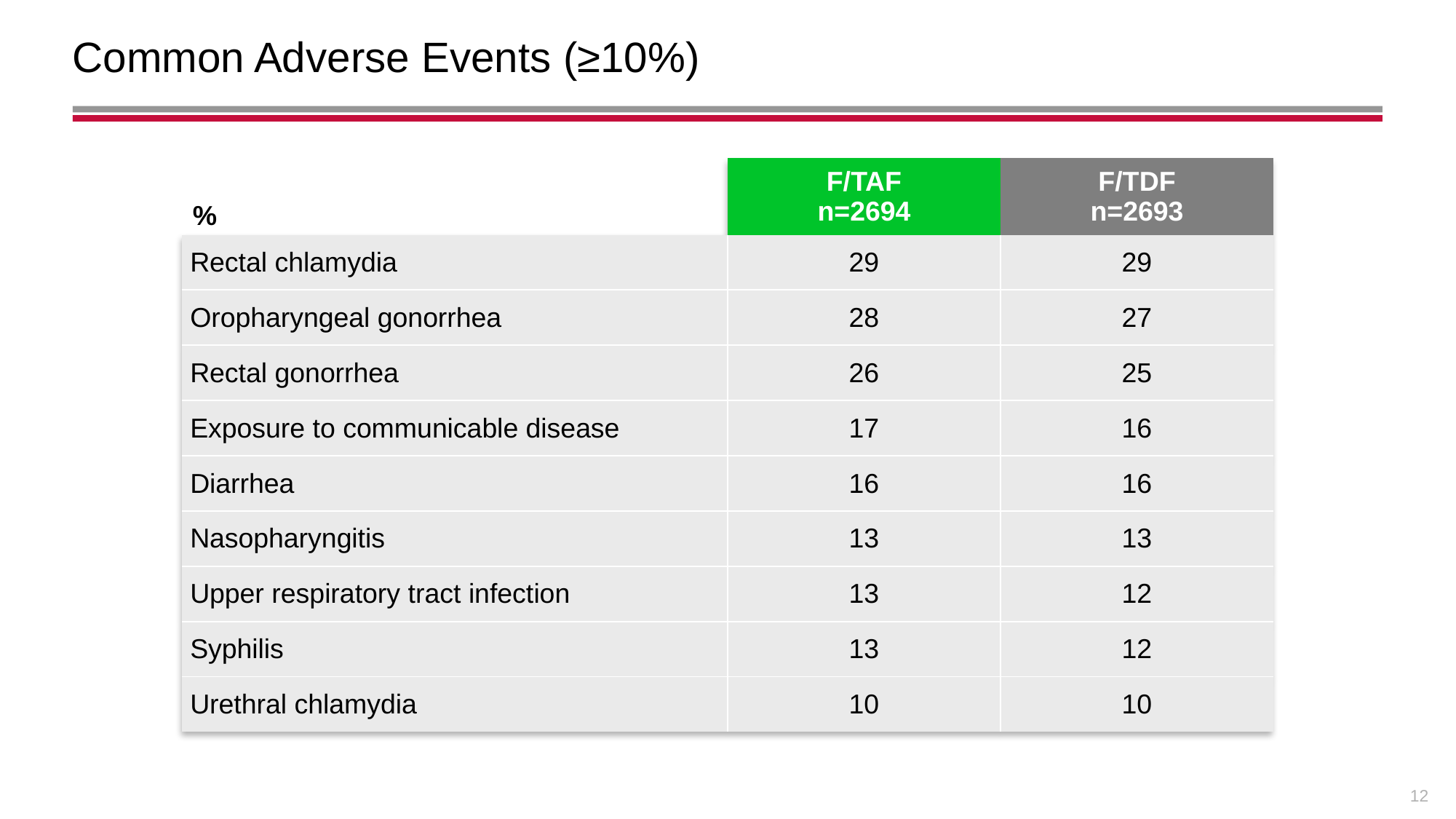

# Common Adverse Events (≥10%)
| % | F/TAF n=2694 | F/TDF n=2693 |
| --- | --- | --- |
| Rectal chlamydia | 29 | 29 |
| Oropharyngeal gonorrhea | 28 | 27 |
| Rectal gonorrhea | 26 | 25 |
| Exposure to communicable disease | 17 | 16 |
| Diarrhea | 16 | 16 |
| Nasopharyngitis | 13 | 13 |
| Upper respiratory tract infection | 13 | 12 |
| Syphilis | 13 | 12 |
| Urethral chlamydia | 10 | 10 |

12